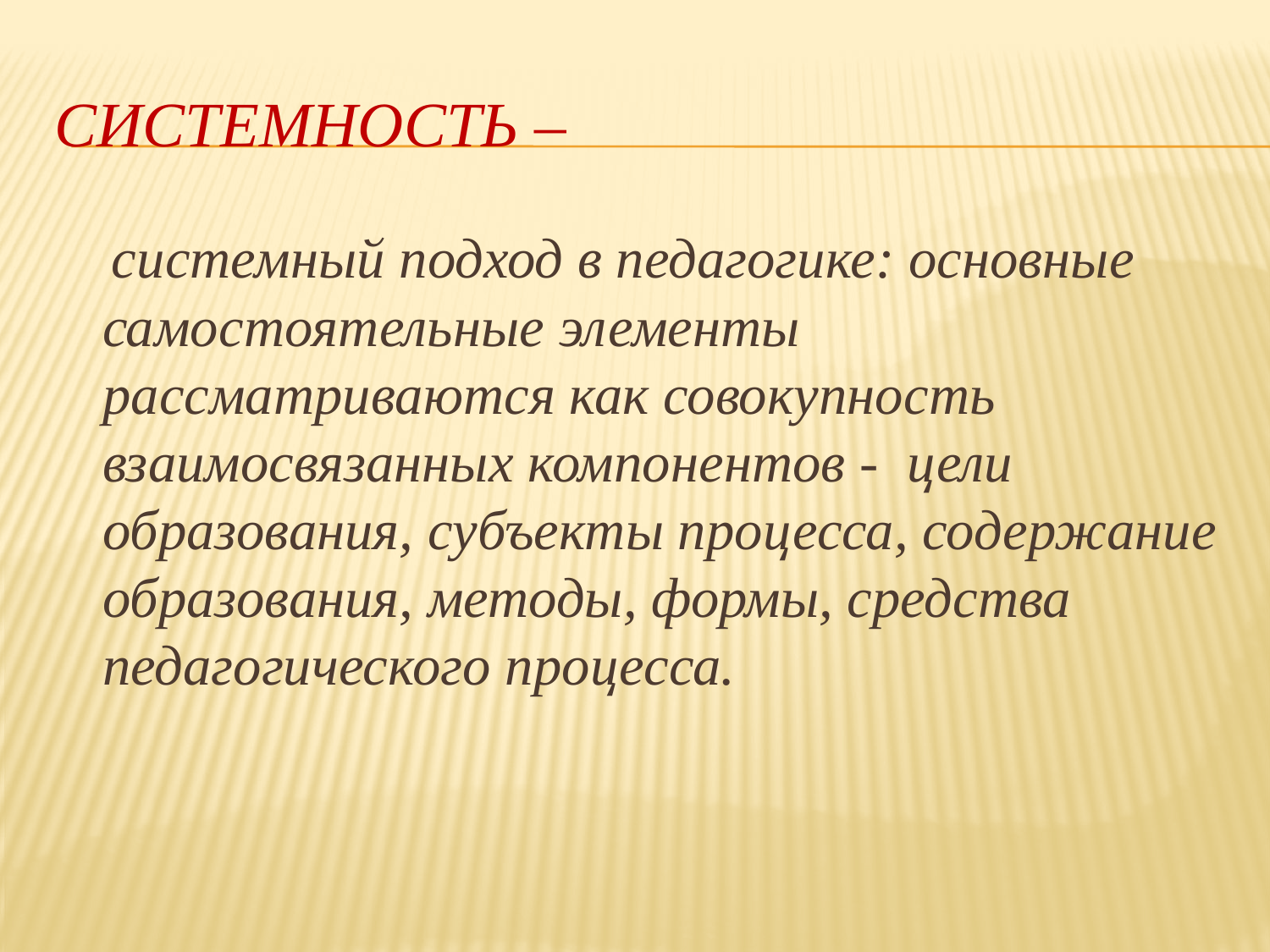

# Системность –
    системный подход в педагогике: основные самостоятельные элементы рассматриваются как совокупность взаимосвязанных компонентов -  цели образования, субъекты процесса, содержание образования, методы, формы, средства педагогического процесса.